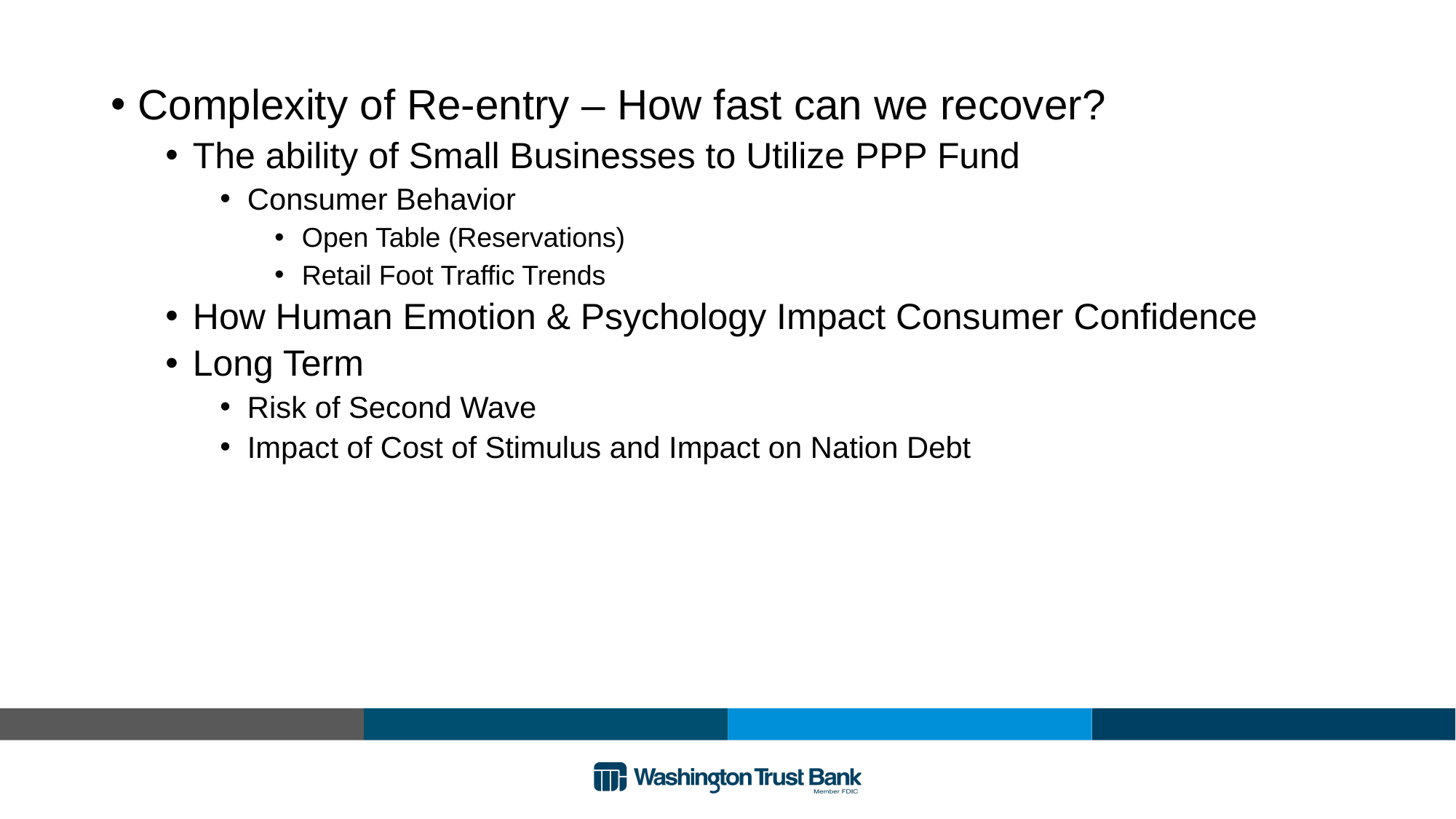

Complexity of Re-entry – How fast can we recover?
The ability of Small Businesses to Utilize PPP Fund
Consumer Behavior
Open Table (Reservations)
Retail Foot Traffic Trends
How Human Emotion & Psychology Impact Consumer Confidence
Long Term
Risk of Second Wave
Impact of Cost of Stimulus and Impact on Nation Debt